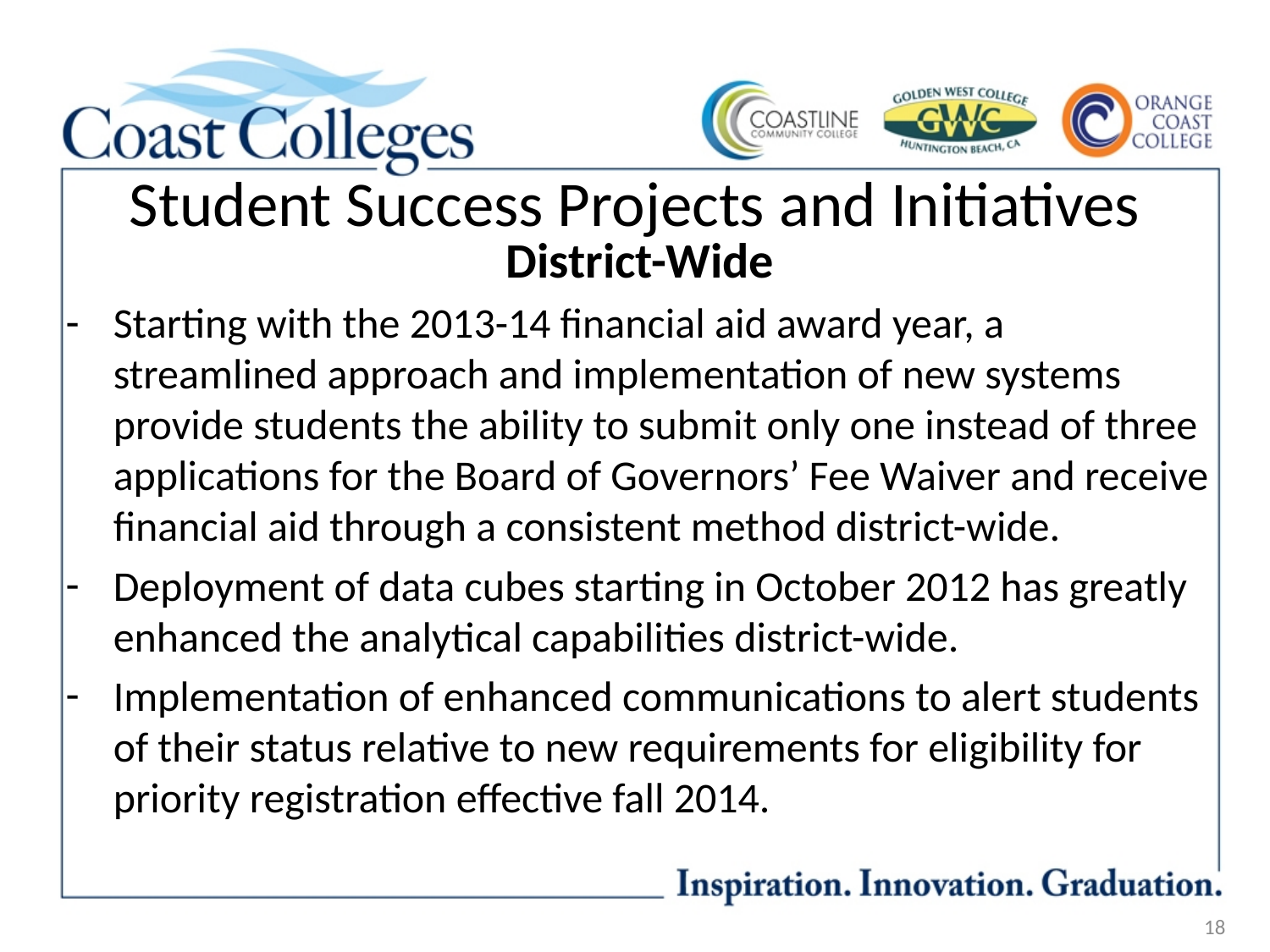

# Student Success Projects and Initiatives
District-Wide
Starting with the 2013-14 financial aid award year, a streamlined approach and implementation of new systems provide students the ability to submit only one instead of three applications for the Board of Governors’ Fee Waiver and receive financial aid through a consistent method district-wide.
Deployment of data cubes starting in October 2012 has greatly enhanced the analytical capabilities district-wide.
Implementation of enhanced communications to alert students of their status relative to new requirements for eligibility for priority registration effective fall 2014.

18